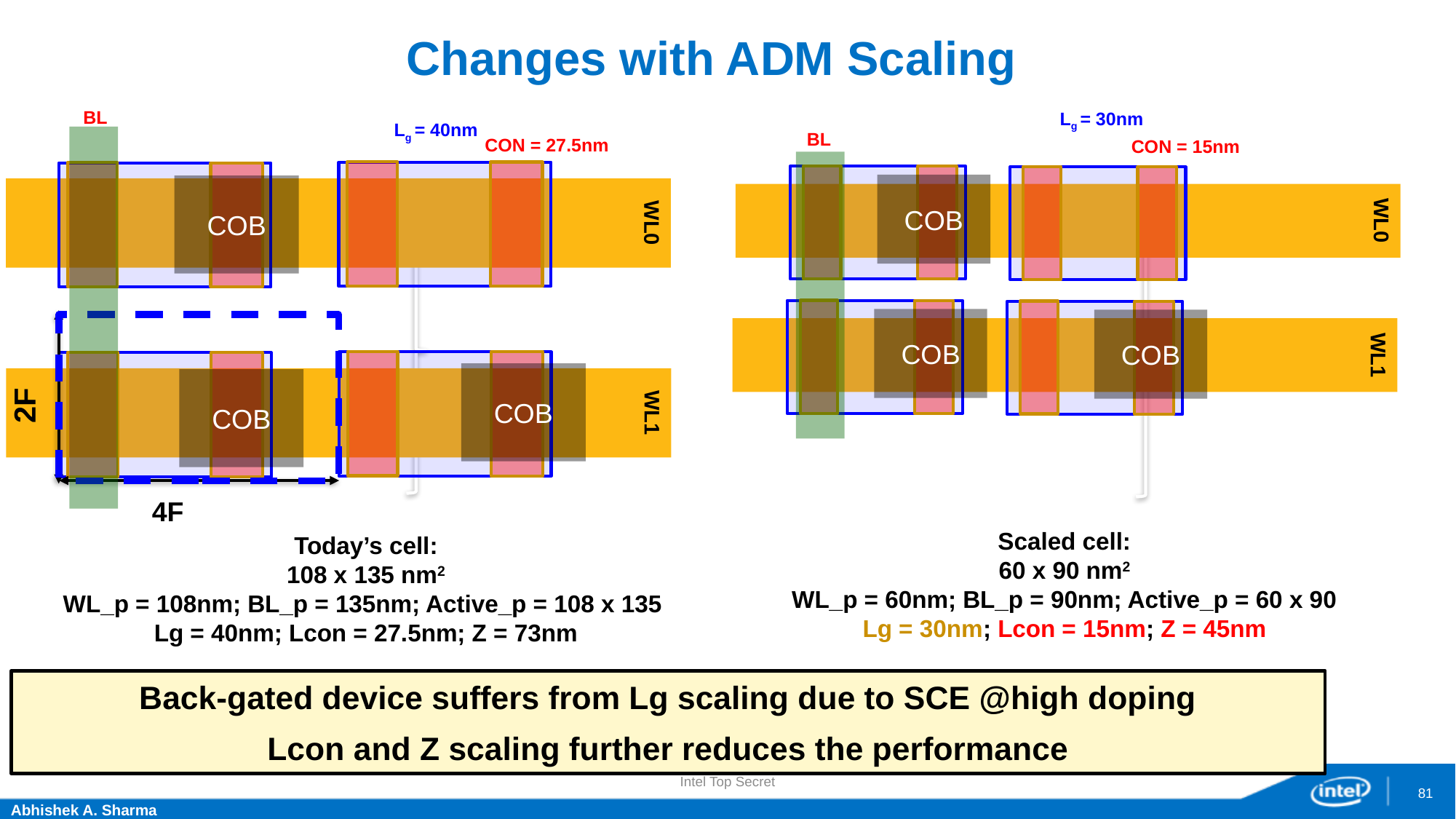

# Changes with ADM Scaling
BL
Lg = 30nm
Lg = 40nm
BL

CON = 27.5nm
CON = 15nm

COB
COB
WL0
WL0

COB
COB

WL1
2F

COB
WL1
COB
4F
Scaled cell:
60 x 90 nm2
WL_p = 60nm; BL_p = 90nm; Active_p = 60 x 90
Lg = 30nm; Lcon = 15nm; Z = 45nm
Today’s cell:
108 x 135 nm2
WL_p = 108nm; BL_p = 135nm; Active_p = 108 x 135
Lg = 40nm; Lcon = 27.5nm; Z = 73nm
Back-gated device suffers from Lg scaling due to SCE @high doping
Lcon and Z scaling further reduces the performance
Intel Top Secret
81